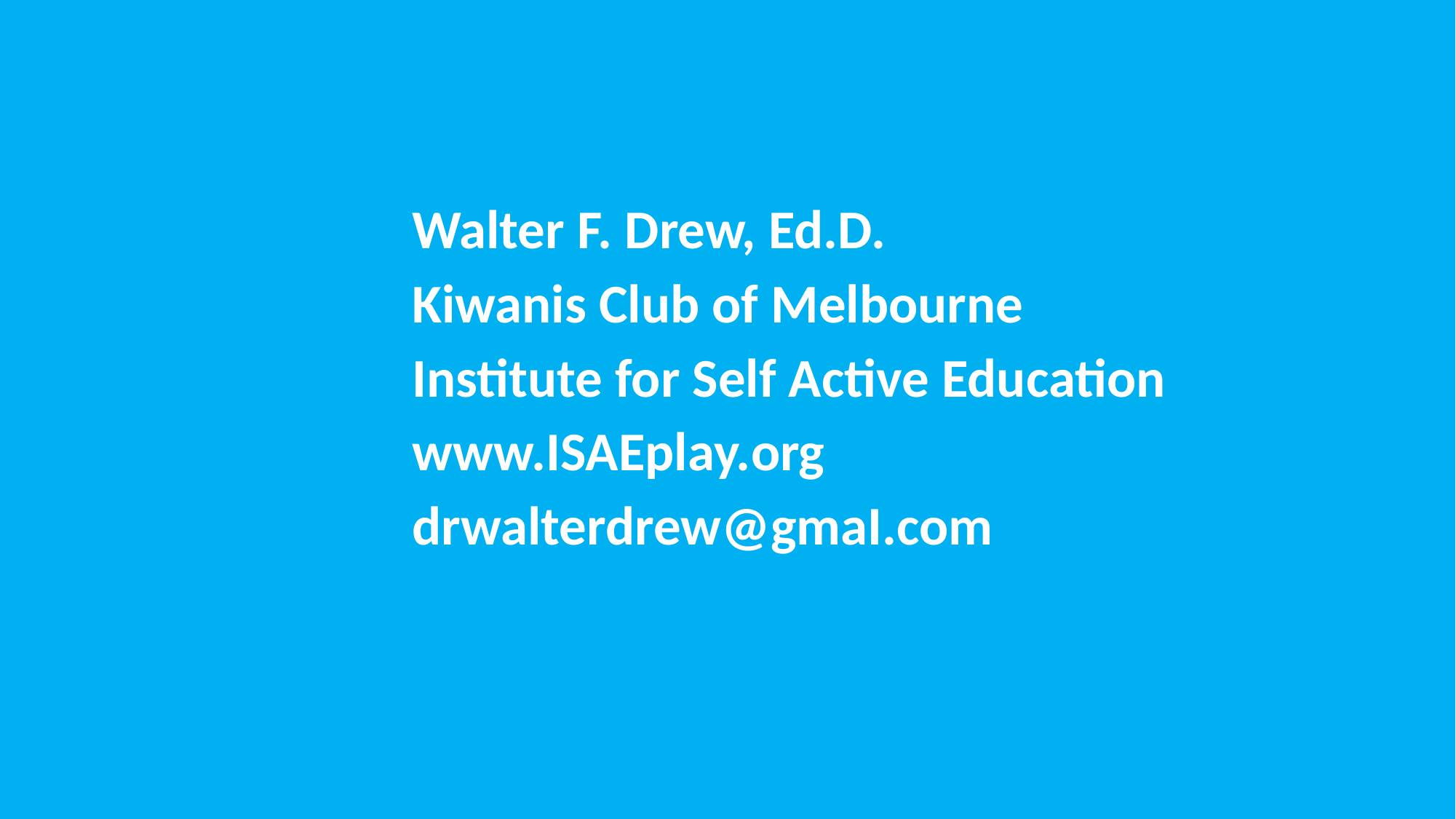

Walter F. Drew, Ed.D.
Kiwanis Club of Melbourne
Institute for Self Active Education
www.ISAEplay.org
drwalterdrew@gmaI.com